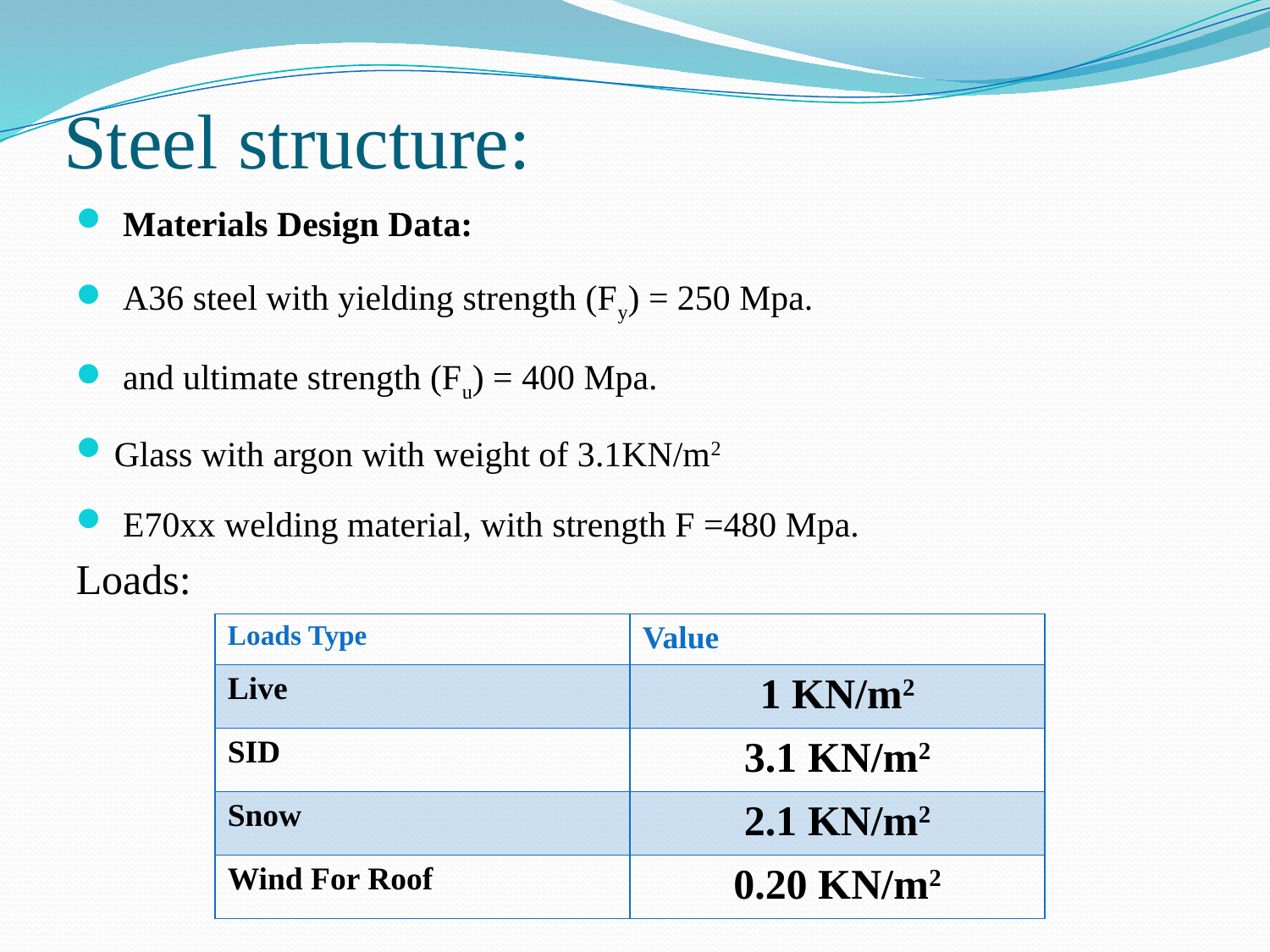

# Steel structure:
 Materials Design Data:
 A36 steel with yielding strength (Fy) = 250 Mpa.
 and ultimate strength (Fu) = 400 Mpa.
Glass with argon with weight of 3.1KN/m2
 E70xx welding material, with strength F =480 Mpa.
Loads:

| Loads Type | Value |
| --- | --- |
| Live | 1 KN/m2 |
| SID | 3.1 KN/m2 |
| Snow | 2.1 KN/m2 |
| Wind For Roof | 0.20 KN/m2 |